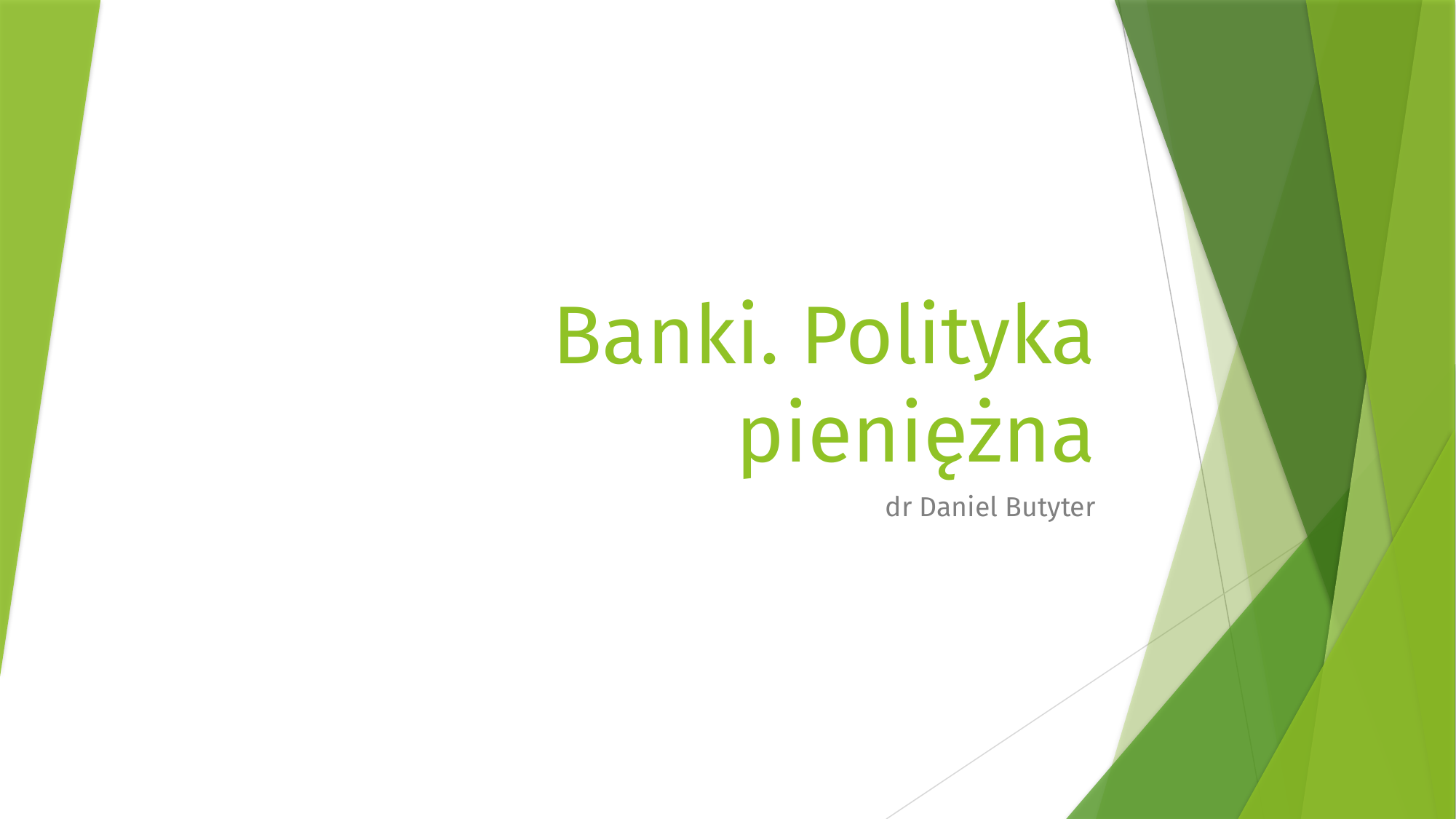

# Banki. Polityka pieniężna
dr Daniel Butyter